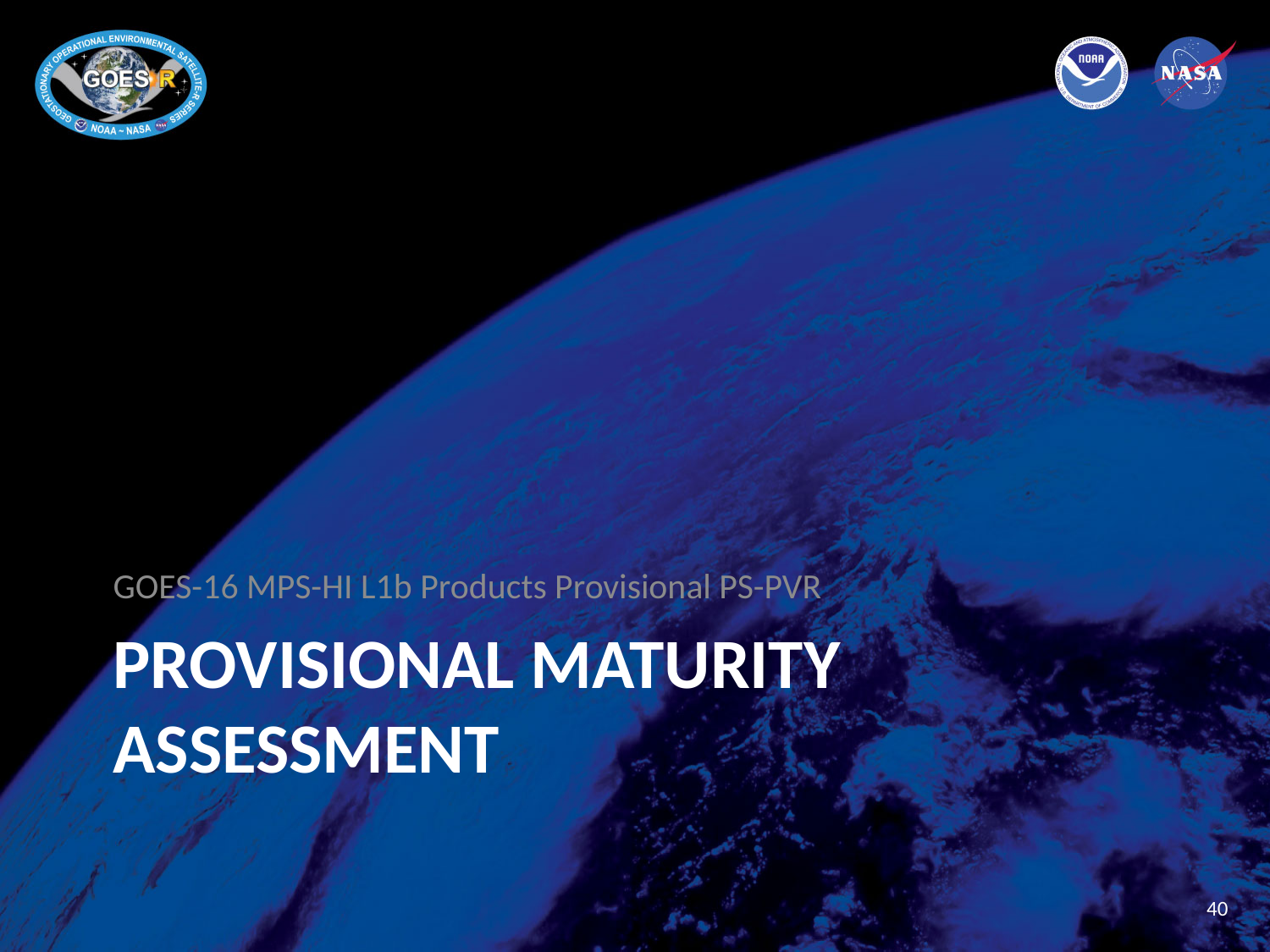

GOES-16 MPS-HI L1b Products Provisional PS-PVR
# Provisional Maturity Assessment
40